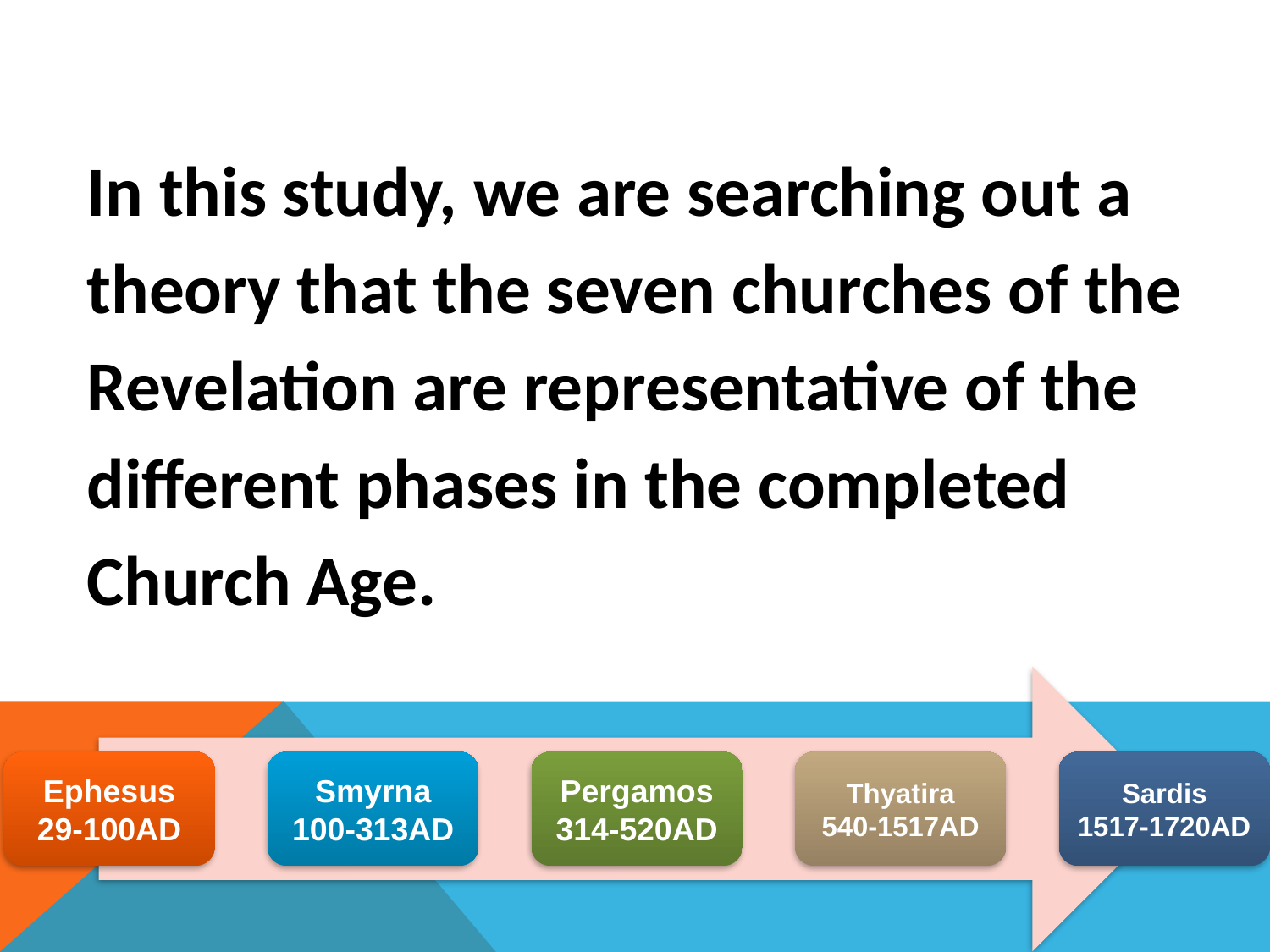

#
In this study, we are searching out a theory that the seven churches of the Revelation are representative of the different phases in the completed Church Age.
Ephesus
29-100AD
Smyrna
100-313AD
Pergamos
314-520AD
Thyatira
540-1517AD
Sardis
1517-1720AD